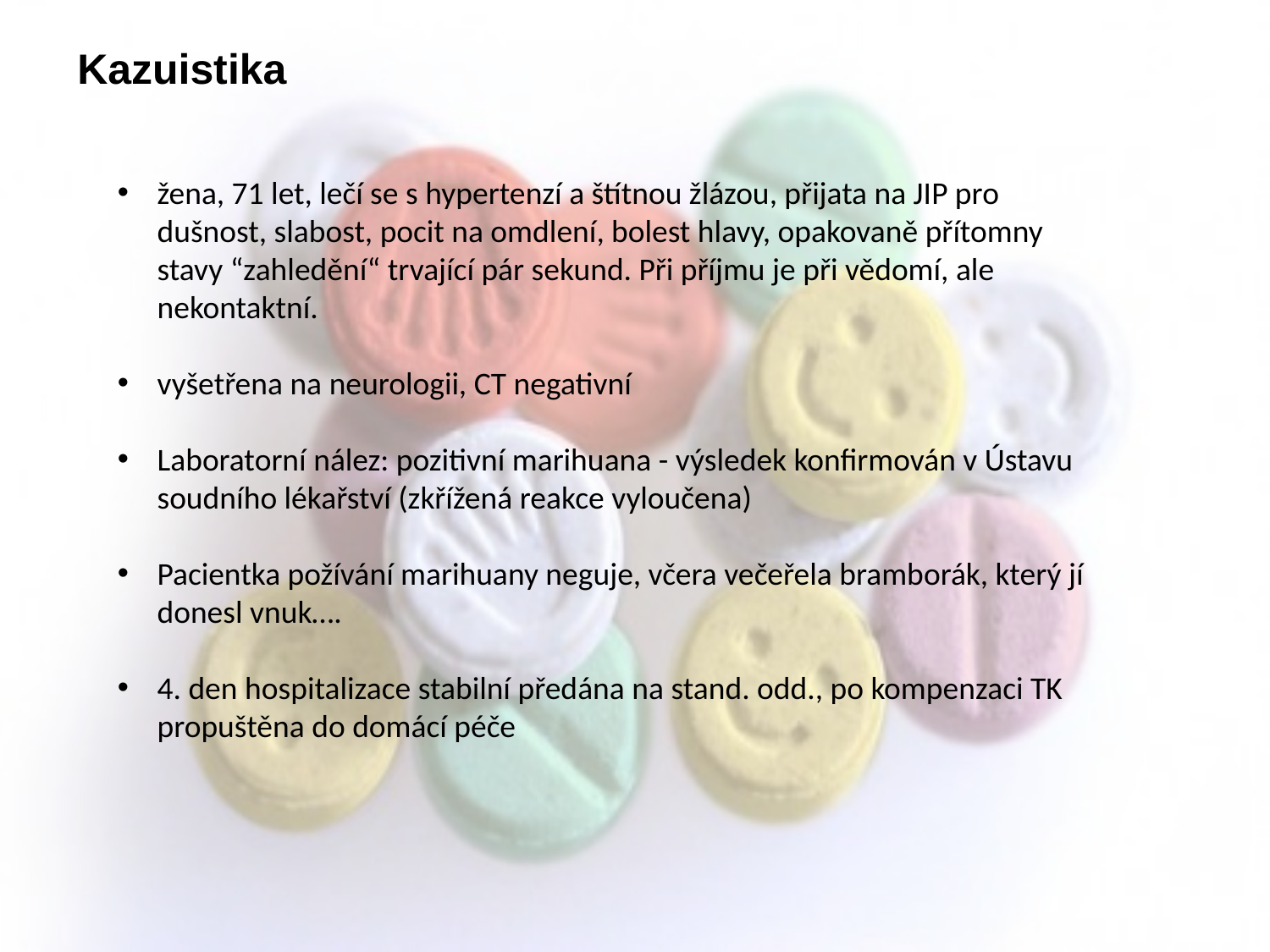

Kazuistika
žena, 71 let, lečí se s hypertenzí a štítnou žlázou, přijata na JIP pro dušnost, slabost, pocit na omdlení, bolest hlavy, opakovaně přítomny stavy “zahledění“ trvající pár sekund. Při příjmu je při vědomí, ale nekontaktní.

vyšetřena na neurologii, CT negativní

Laboratorní nález: pozitivní marihuana - výsledek konfirmován v Ústavu soudního lékařství (zkřížená reakce vyloučena)

Pacientka požívání marihuany neguje, včera večeřela bramborák, který jí donesl vnuk….

4. den hospitalizace stabilní předána na stand. odd., po kompenzaci TK propuštěna do domácí péče